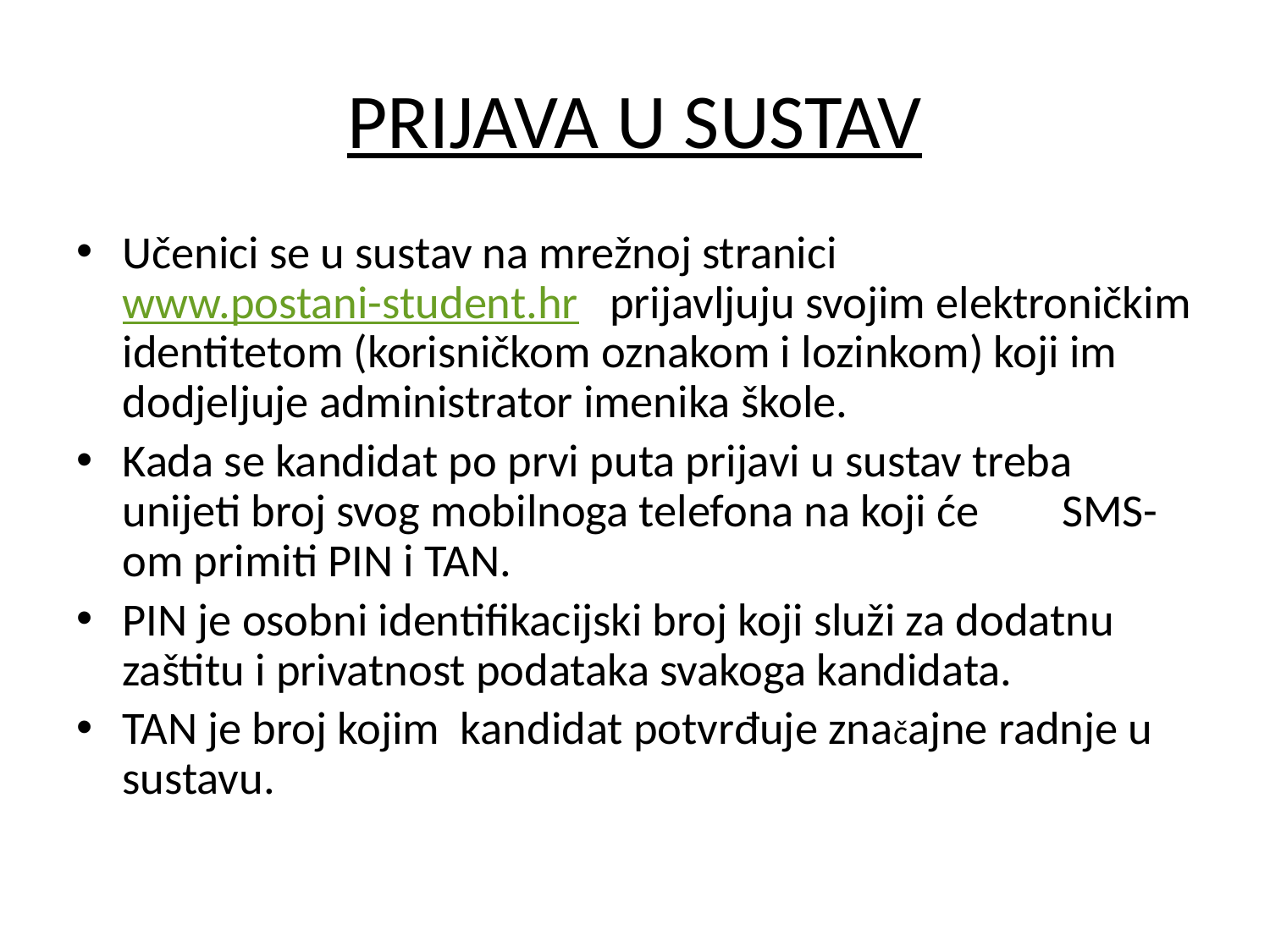

# PRIJAVA U SUSTAV
Učenici se u sustav na mrežnoj stranici www.postani-student.hr   prijavljuju svojim elektroničkim identitetom (korisničkom oznakom i lozinkom) koji im dodjeljuje administrator imenika škole.
Kada se kandidat po prvi puta prijavi u sustav treba unijeti broj svog mobilnoga telefona na koji će        SMS-om primiti PIN i TAN.
PIN je osobni identifikacijski broj koji služi za dodatnu zaštitu i privatnost podataka svakoga kandidata.
TAN je broj kojim  kandidat potvrđuje značajne radnje u sustavu.